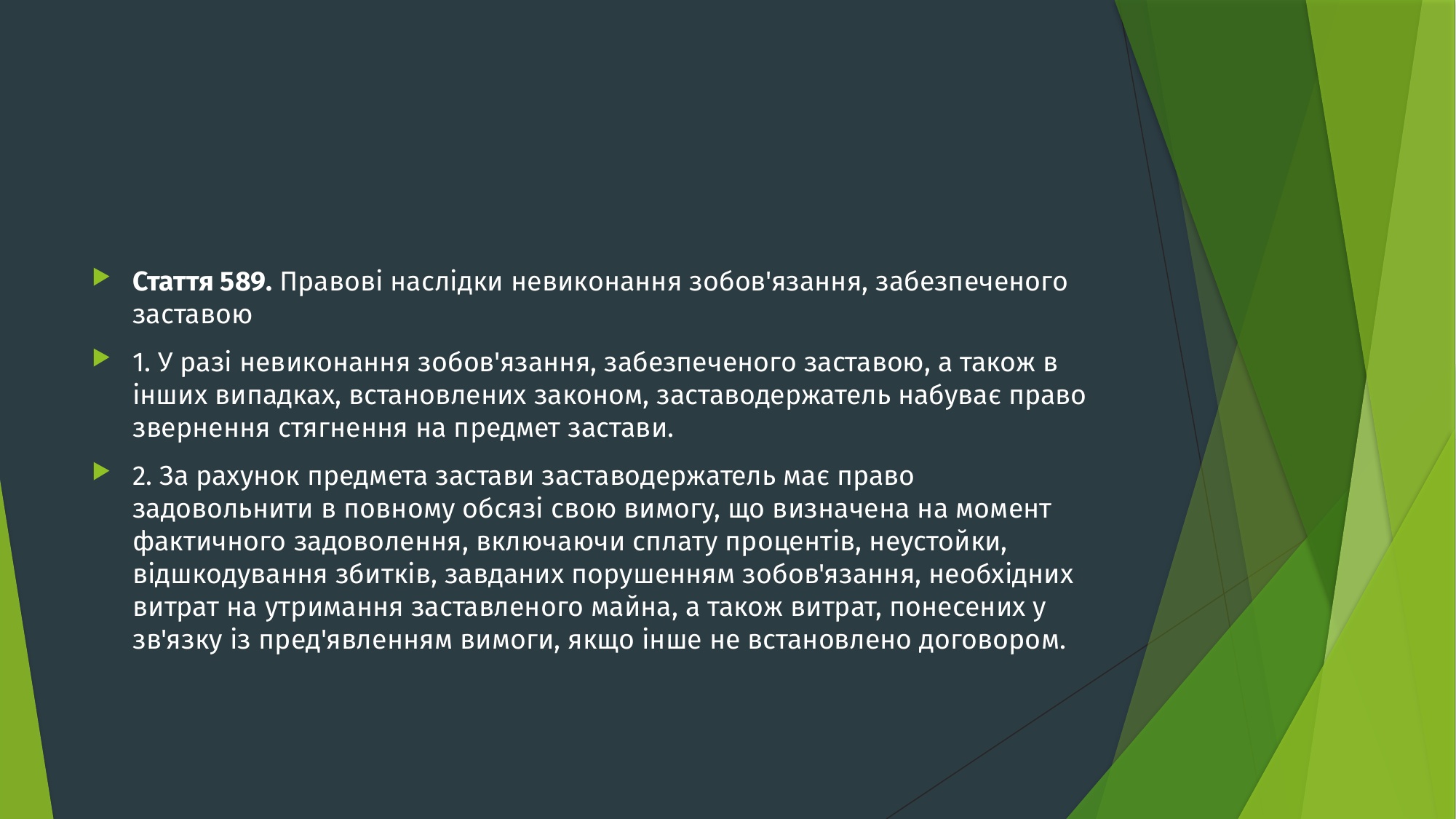

#
Стаття 589. Правові наслідки невиконання зобов'язання, забезпеченого заставою
1. У разі невиконання зобов'язання, забезпеченого заставою, а також в інших випадках, встановлених законом, заставодержатель набуває право звернення стягнення на предмет застави.
2. За рахунок предмета застави заставодержатель має право задовольнити в повному обсязі свою вимогу, що визначена на момент фактичного задоволення, включаючи сплату процентів, неустойки, відшкодування збитків, завданих порушенням зобов'язання, необхідних витрат на утримання заставленого майна, а також витрат, понесених у зв'язку із пред'явленням вимоги, якщо інше не встановлено договором.